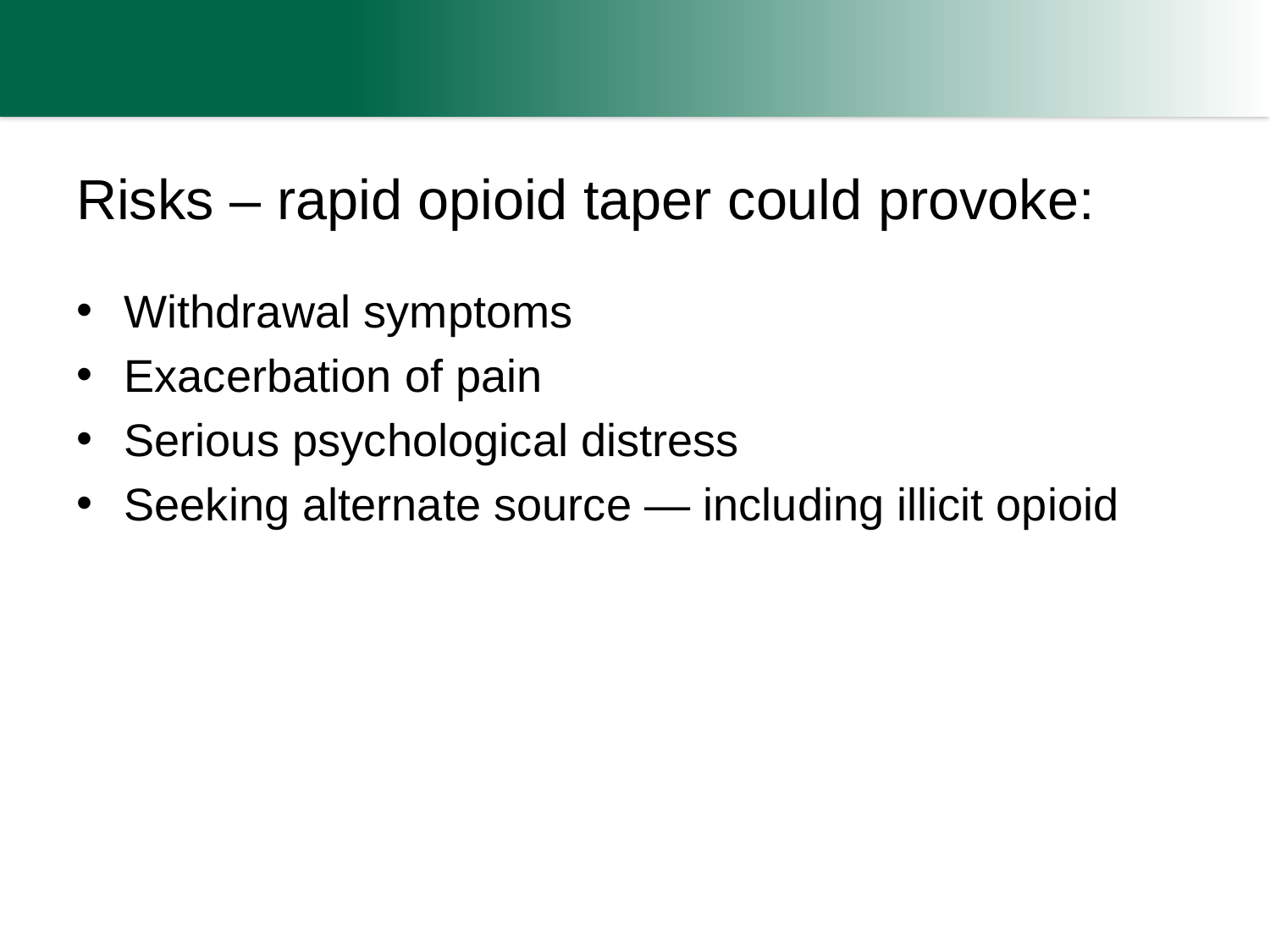

# Risks – rapid opioid taper could provoke:
Withdrawal symptoms
Exacerbation of pain
Serious psychological distress
Seeking alternate source — including illicit opioid